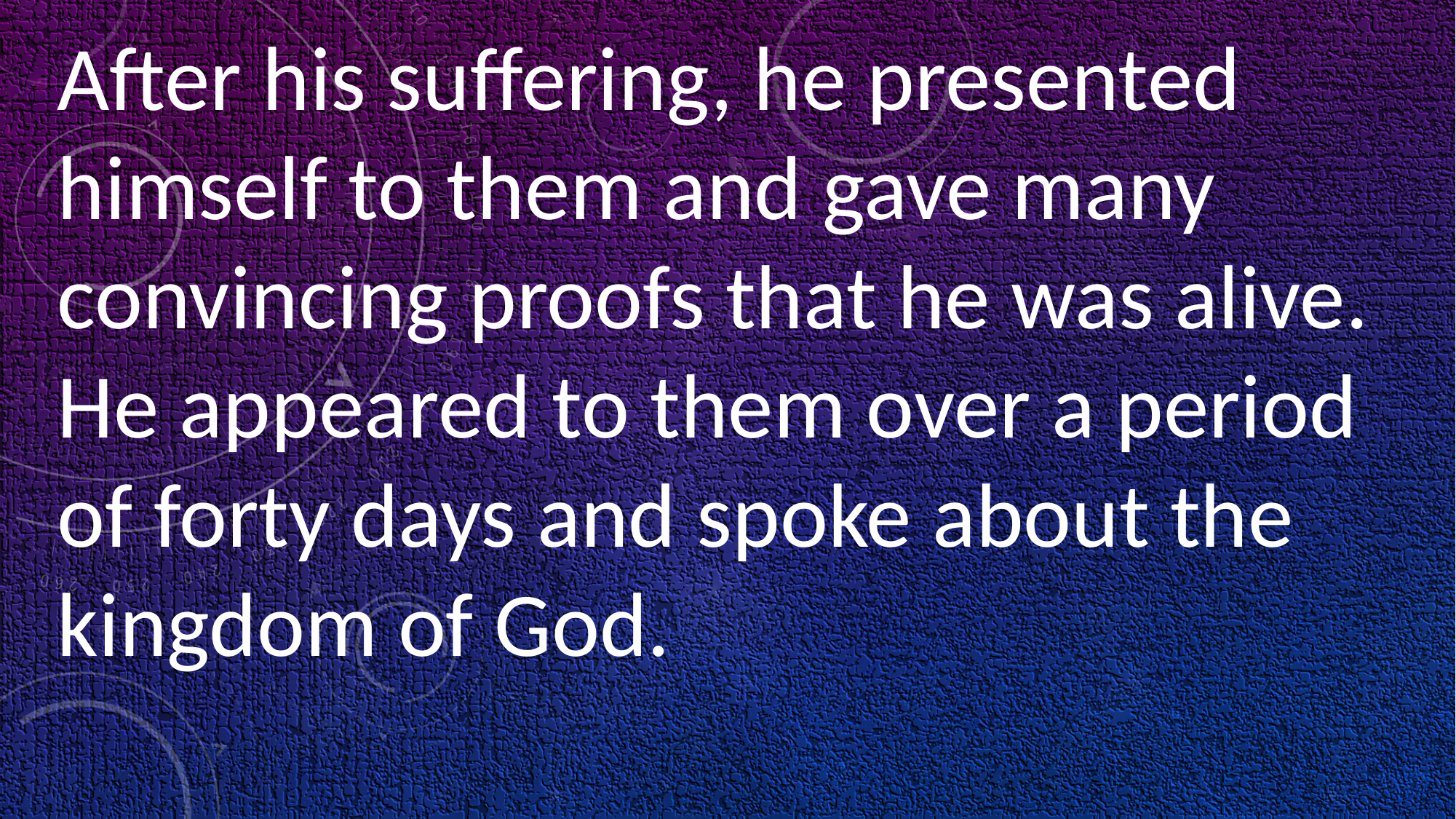

After his suffering, he presented himself to them and gave many convincing proofs that he was alive. He appeared to them over a period of forty days and spoke about the kingdom of God.

															Acts 1:1-11 (NIV)